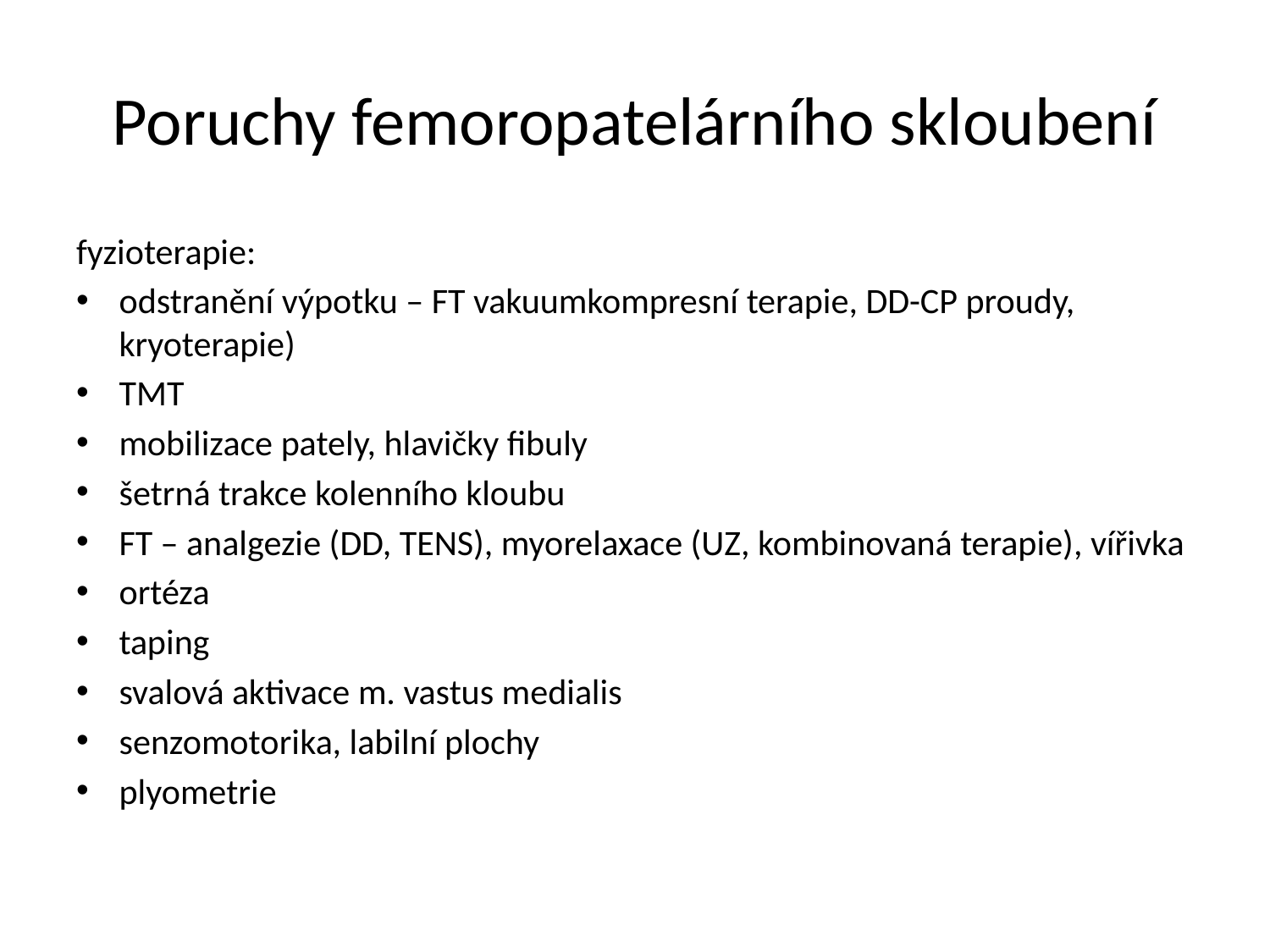

# Poruchy femoropatelárního skloubení
fyzioterapie:
odstranění výpotku – FT vakuumkompresní terapie, DD-CP proudy, kryoterapie)
TMT
mobilizace pately, hlavičky fibuly
šetrná trakce kolenního kloubu
FT – analgezie (DD, TENS), myorelaxace (UZ, kombinovaná terapie), vířivka
ortéza
taping
svalová aktivace m. vastus medialis
senzomotorika, labilní plochy
plyometrie